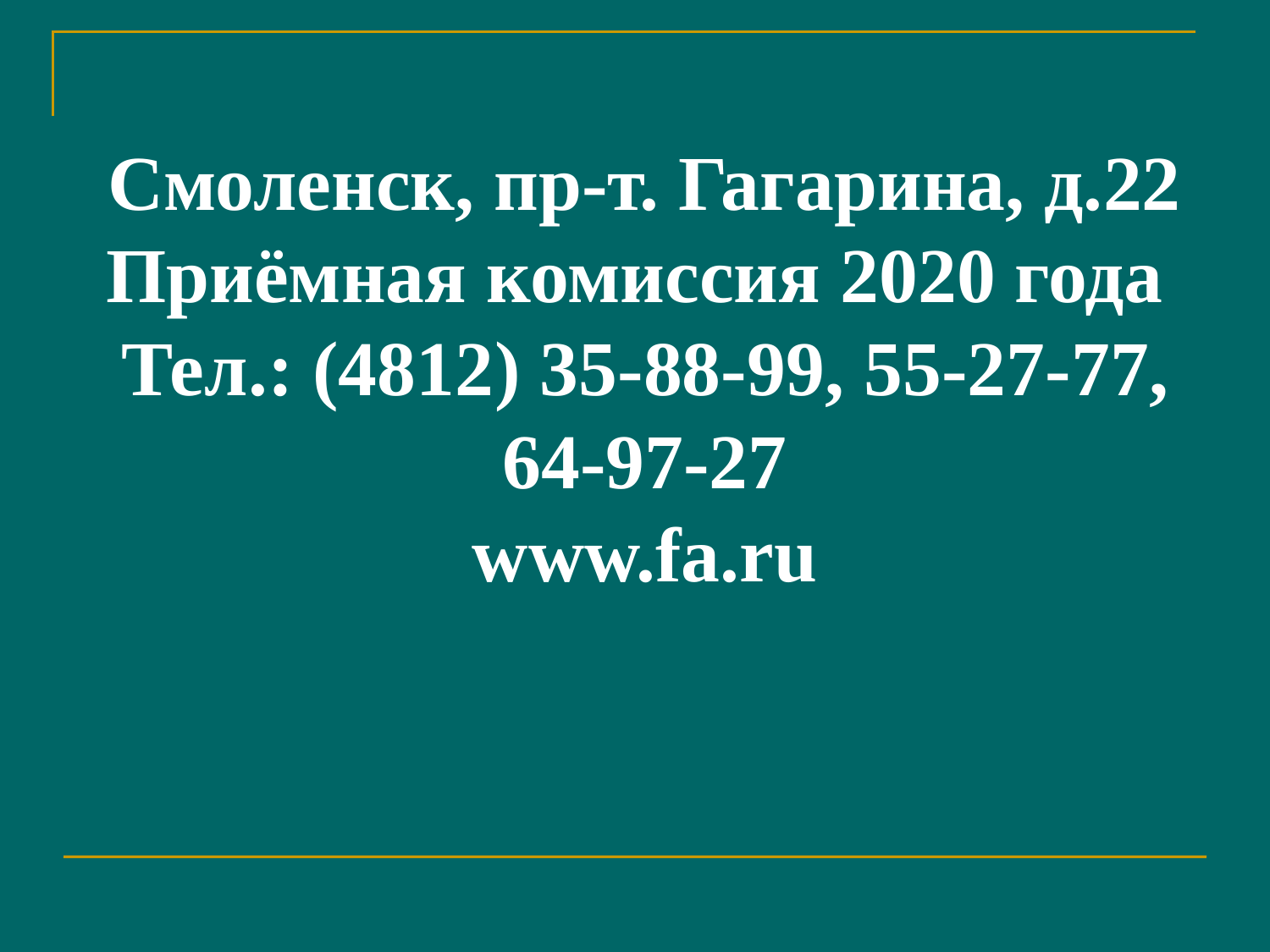

Смоленск, пр-т. Гагарина, д.22
Приёмная комиссия 2020 года
Тел.: (4812) 35-88-99, 55-27-77, 64-97-27
www.fa.ru